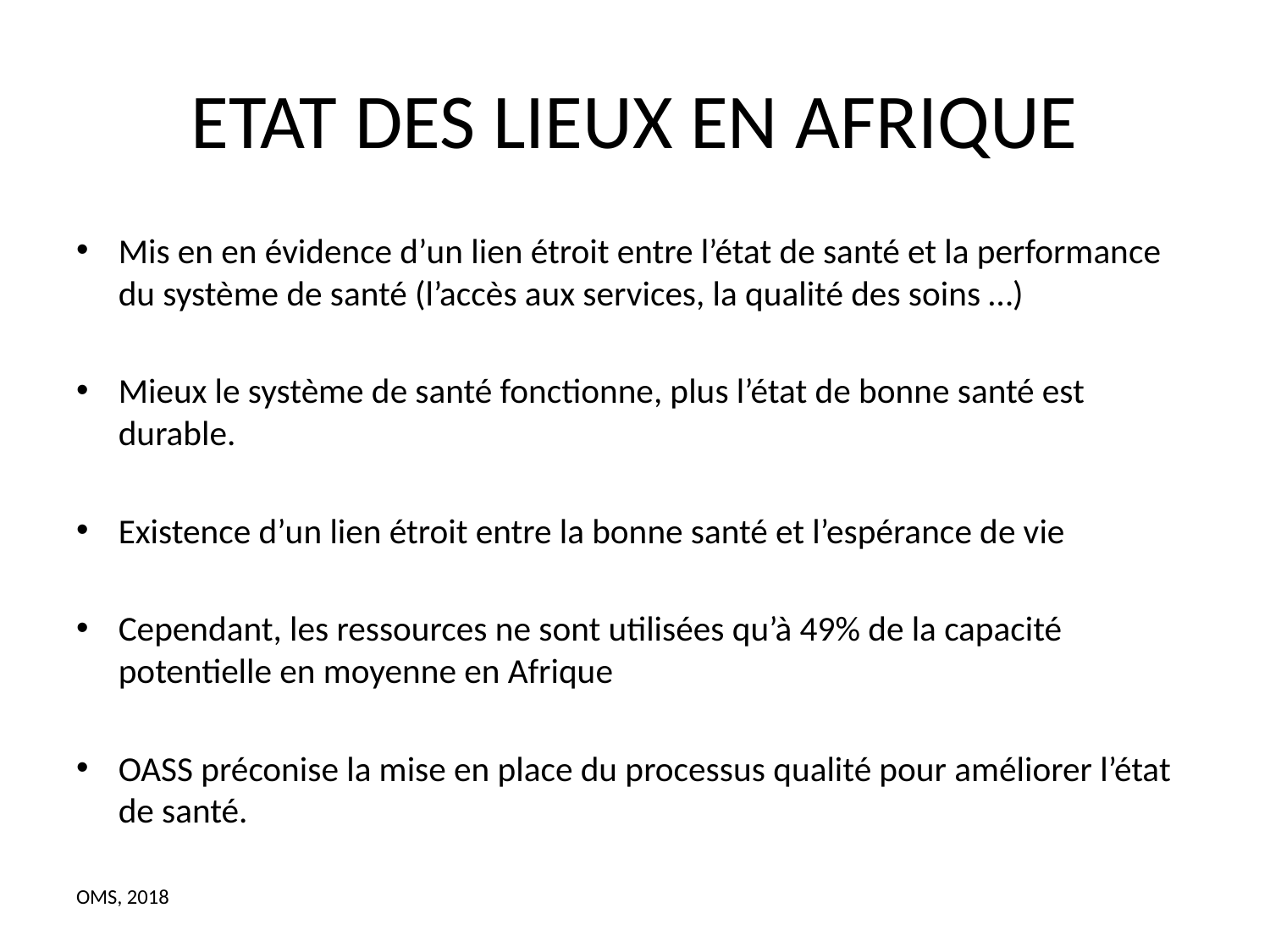

# ETAT DES LIEUX EN AFRIQUE
Mis en en évidence d’un lien étroit entre l’état de santé et la performance du système de santé (l’accès aux services, la qualité des soins …)

Mieux le système de santé fonctionne, plus l’état de bonne santé est durable.

Existence d’un lien étroit entre la bonne santé et l’espérance de vie

Cependant, les ressources ne sont utilisées qu’à 49% de la capacité potentielle en moyenne en Afrique

OASS préconise la mise en place du processus qualité pour améliorer l’état de santé.

OMS, 2018